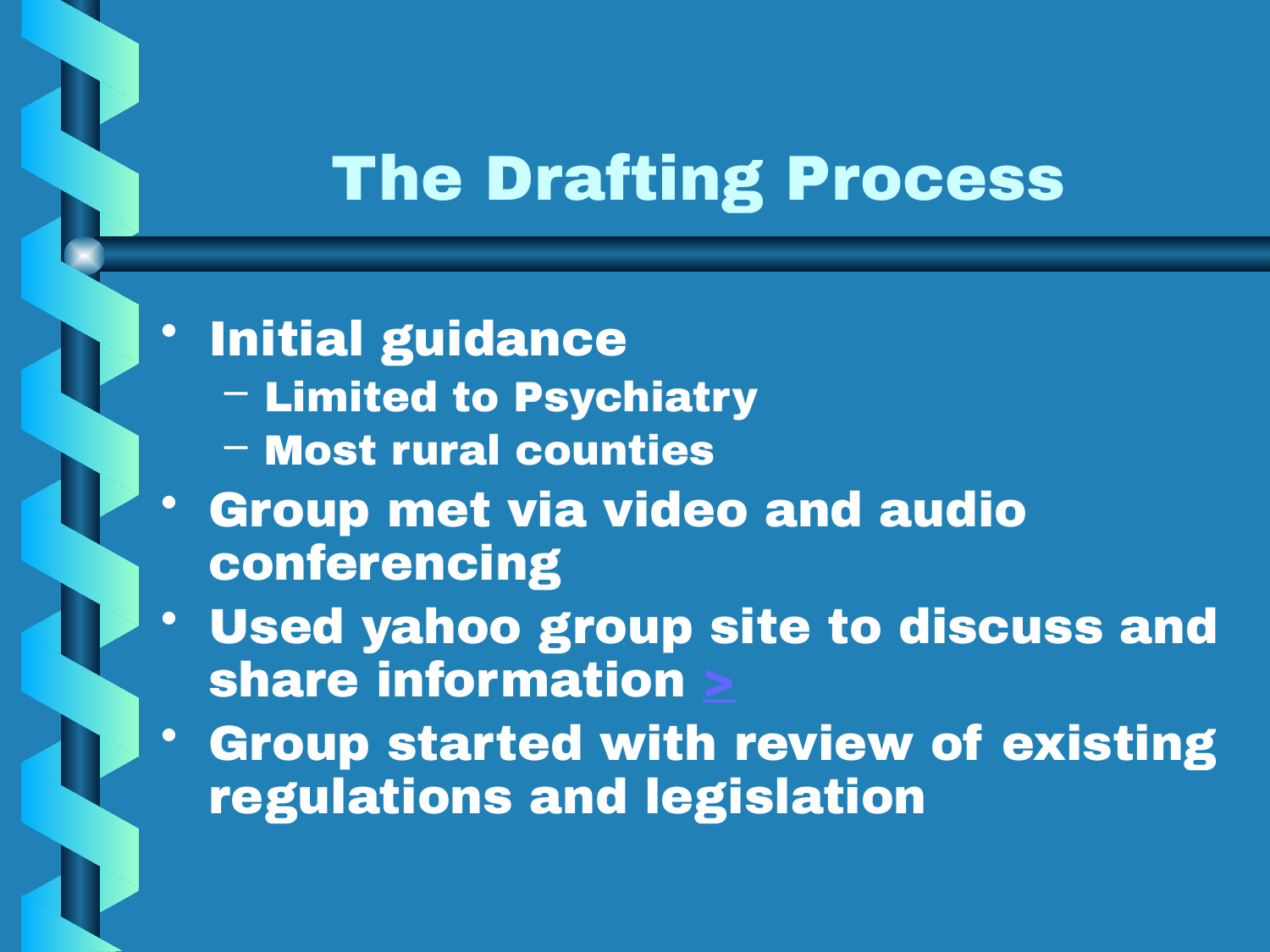

The Drafting Process
Initial guidance
Limited to Psychiatry
Most rural counties
Group met via video and audio conferencing
Used yahoo group site to discuss and share information >
Group started with review of existing regulations and legislation